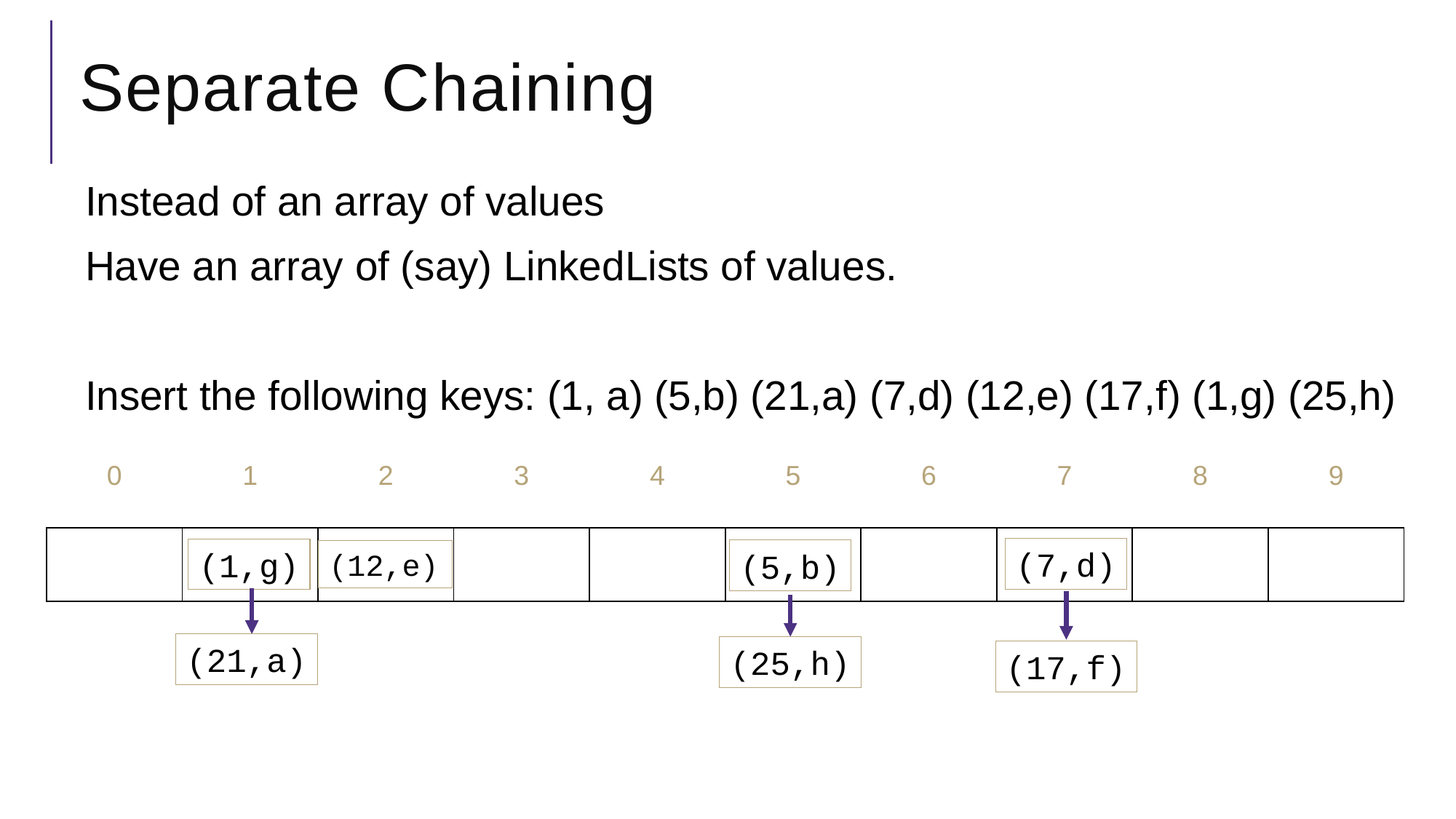

# Separate Chaining
Instead of an array of values
Have an array of (say) LinkedLists of values.

Insert the following keys: (1, a) (5,b) (21,a) (7,d) (12,e) (17,f) (1,g) (25,h)

| 0 | 1 | 2 | 3 | 4 | 5 | 6 | 7 | 8 | 9 |
| --- | --- | --- | --- | --- | --- | --- | --- | --- | --- |
|  |  |  |  |  |  |  |  |  |  |
(7,d)
(1,g)
(1,a)
(5,b)
(12,e)
(21,a)
(25,h)
(17,f)